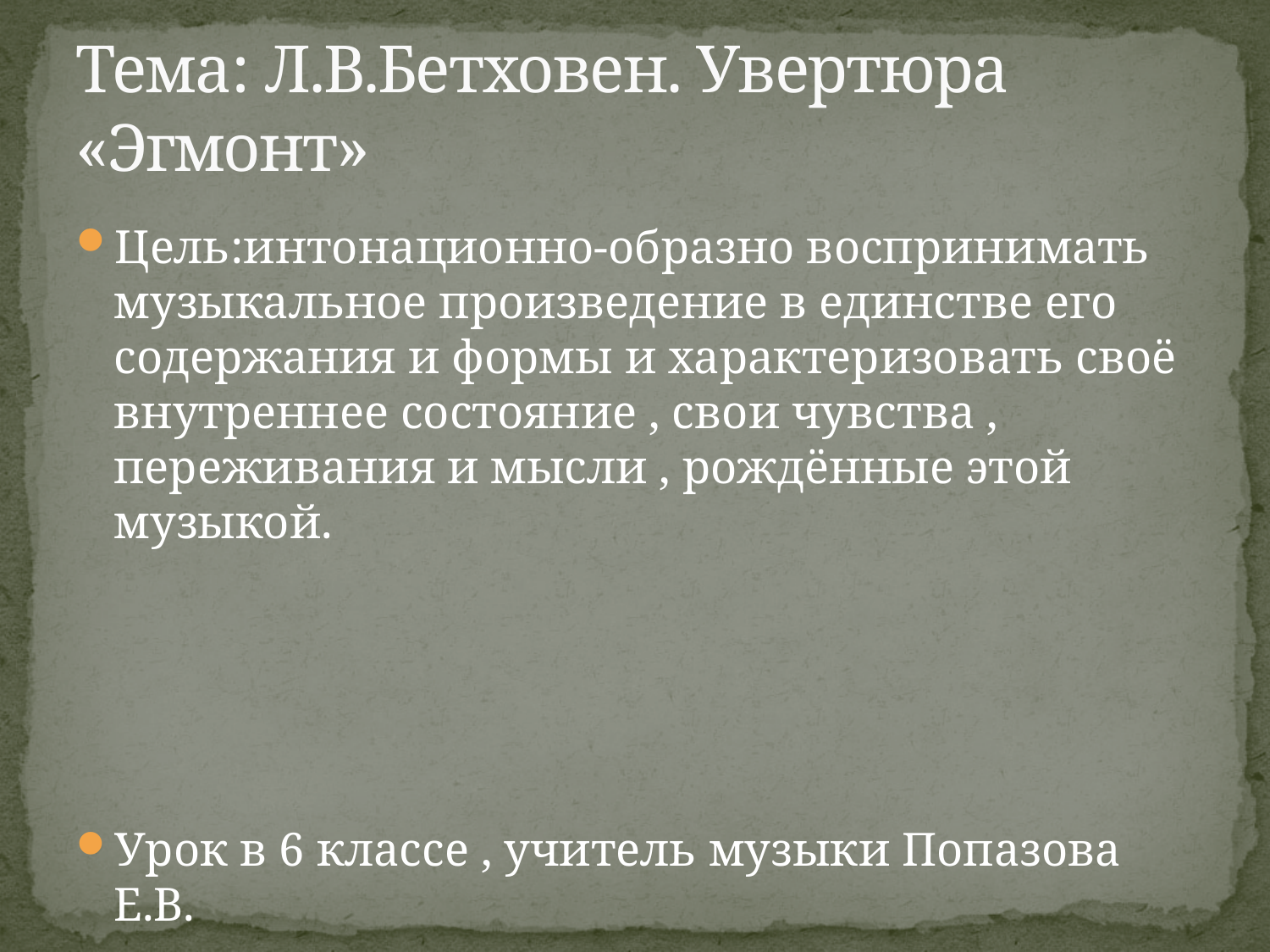

# Тема: Л.В.Бетховен. Увертюра «Эгмонт»
Цель:интонационно-образно воспринимать музыкальное произведение в единстве его содержания и формы и характеризовать своё внутреннее состояние , свои чувства , переживания и мысли , рождённые этой музыкой.

Урок в 6 классе , учитель музыки Попазова Е.В.